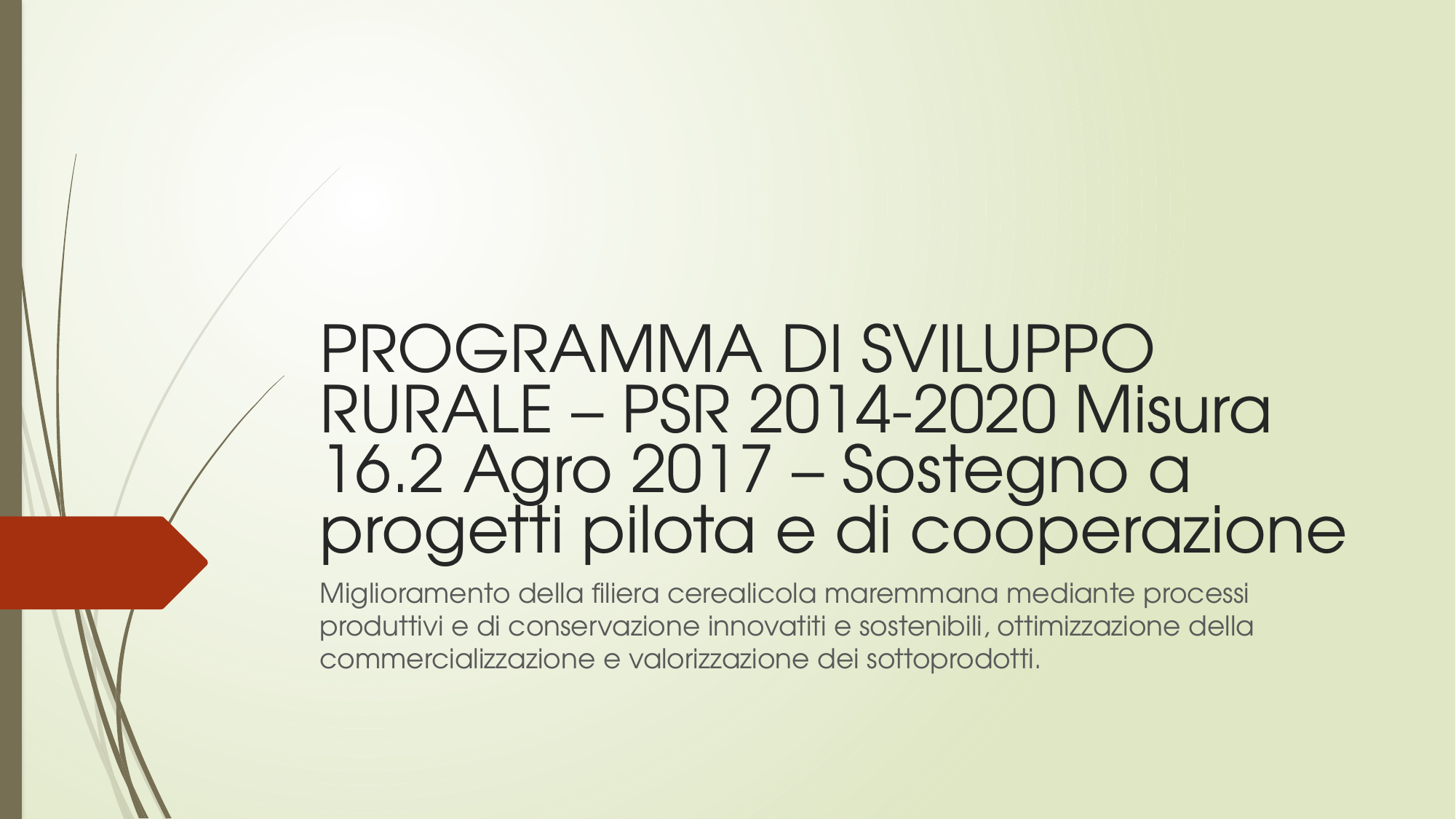

# PROGRAMMA DI SVILUPPO RURALE – PSR 2014-2020 Misura 16.2 Agro 2017 – Sostegno a progetti pilota e di cooperazione
Miglioramento della filiera cerealicola maremmana mediante processi produttivi e di conservazione innovatiti e sostenibili, ottimizzazione della commercializzazione e valorizzazione dei sottoprodotti.